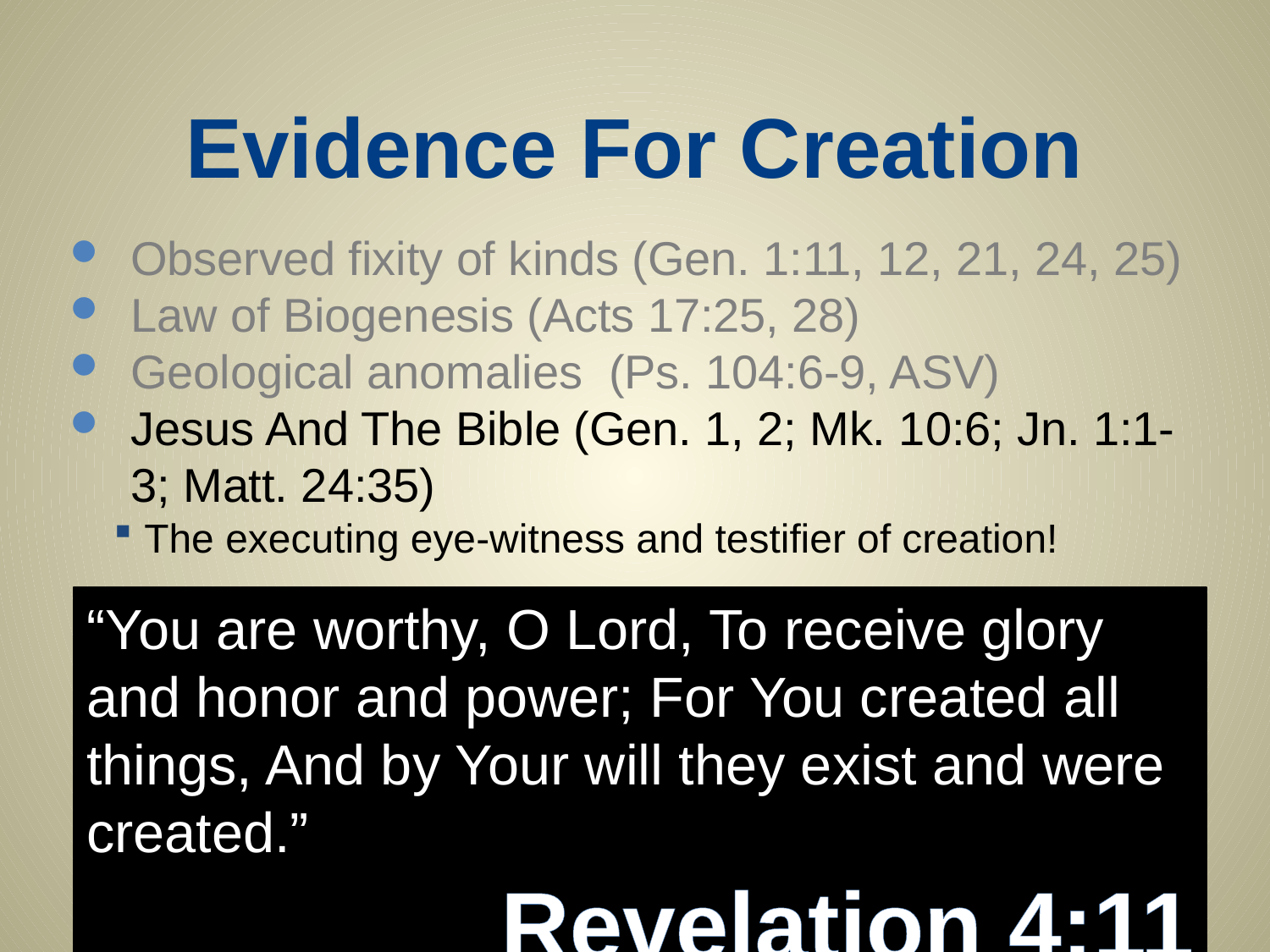

# Evidence For Creation
Observed fixity of kinds (Gen. 1:11, 12, 21, 24, 25)
Law of Biogenesis (Acts 17:25, 28)
Geological anomalies  (Ps. 104:6-9, ASV)
Jesus And The Bible (Gen. 1, 2; Mk. 10:6; Jn. 1:1-3; Matt. 24:35)
The executing eye-witness and testifier of creation!

“You are worthy, O Lord, To receive glory and honor and power; For You created all things, And by Your will they exist and were created.”
Revelation 4:11